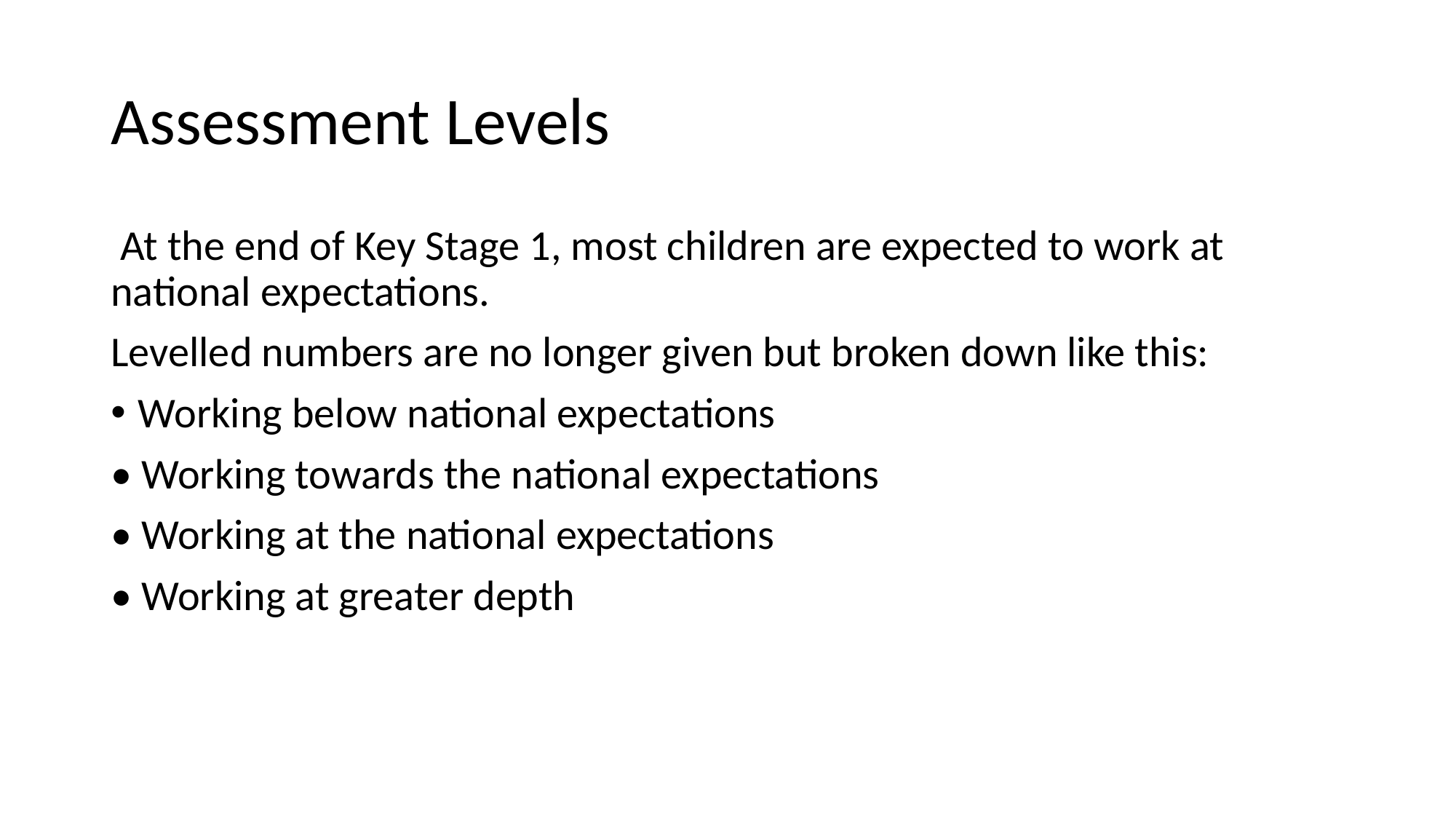

# Assessment Levels
 At the end of Key Stage 1, most children are expected to work at national expectations.
Levelled numbers are no longer given but broken down like this:
Working below national expectations
• Working towards the national expectations
• Working at the national expectations
• Working at greater depth